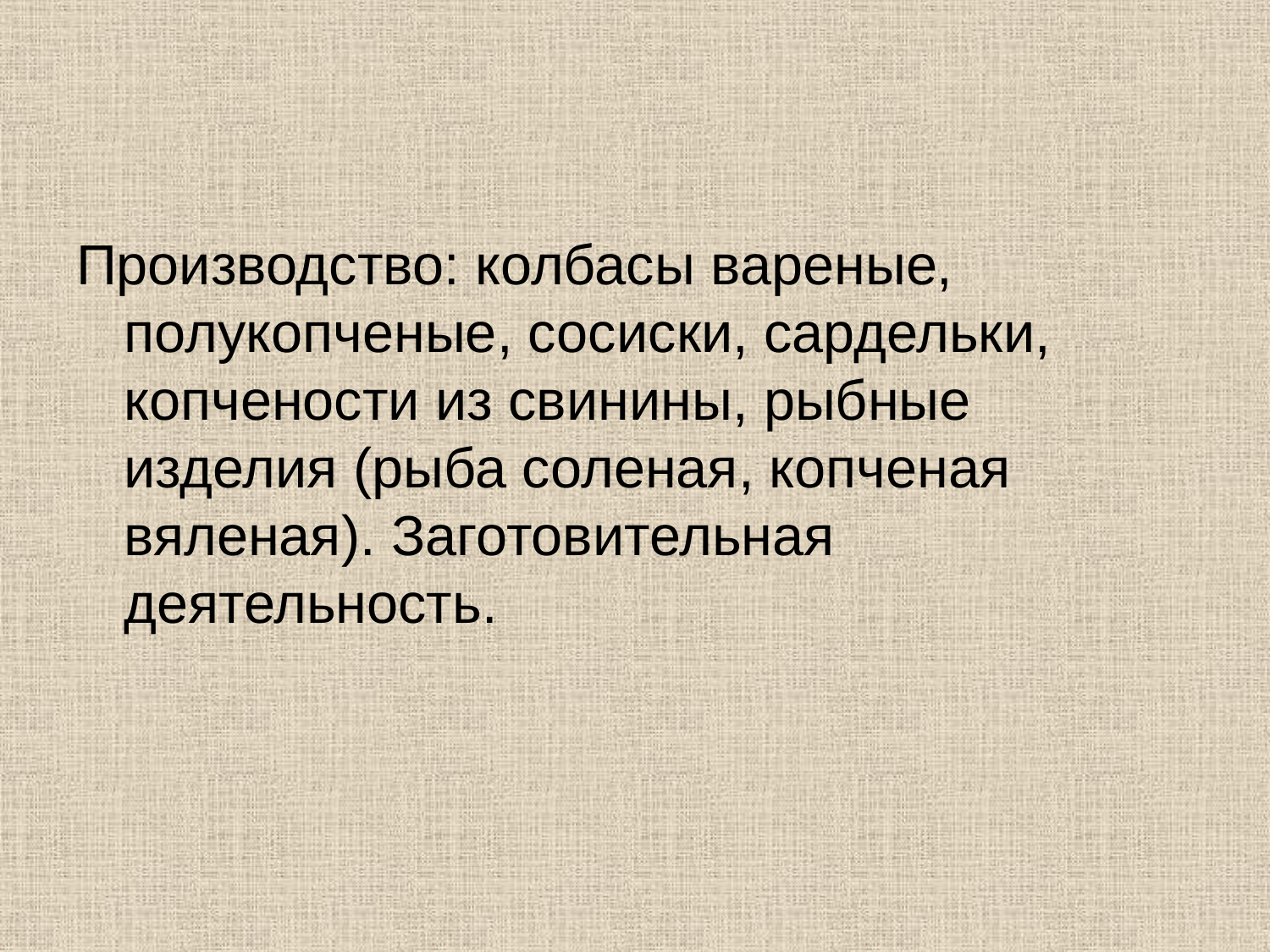

#
Производство: колбасы вареные, полукопченые, сосиски, сардельки, копчености из свинины, рыбные изделия (рыба соленая, копченая вяленая). Заготовительная деятельность.